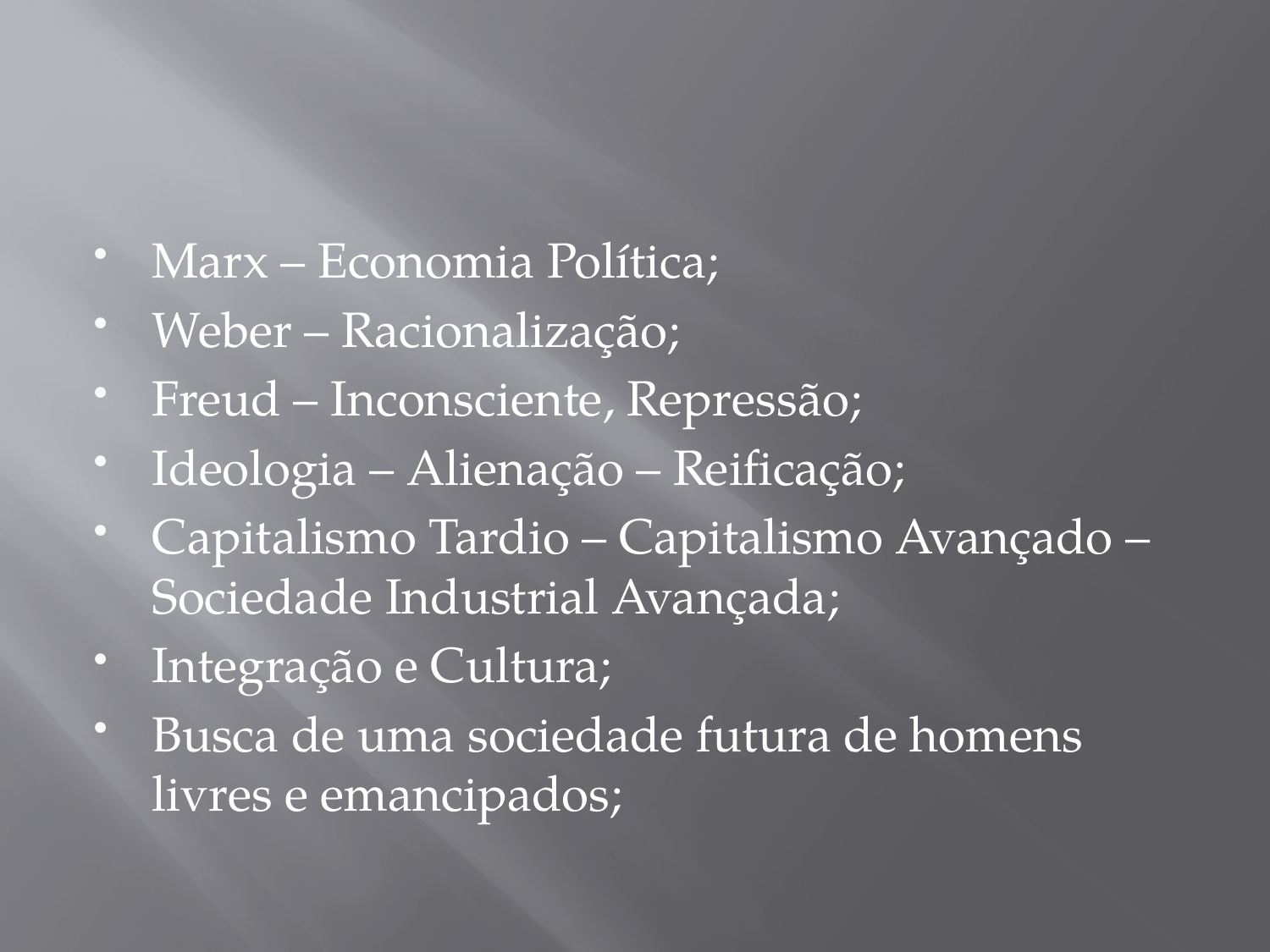

#
Marx – Economia Política;
Weber – Racionalização;
Freud – Inconsciente, Repressão;
Ideologia – Alienação – Reificação;
Capitalismo Tardio – Capitalismo Avançado – Sociedade Industrial Avançada;
Integração e Cultura;
Busca de uma sociedade futura de homens livres e emancipados;